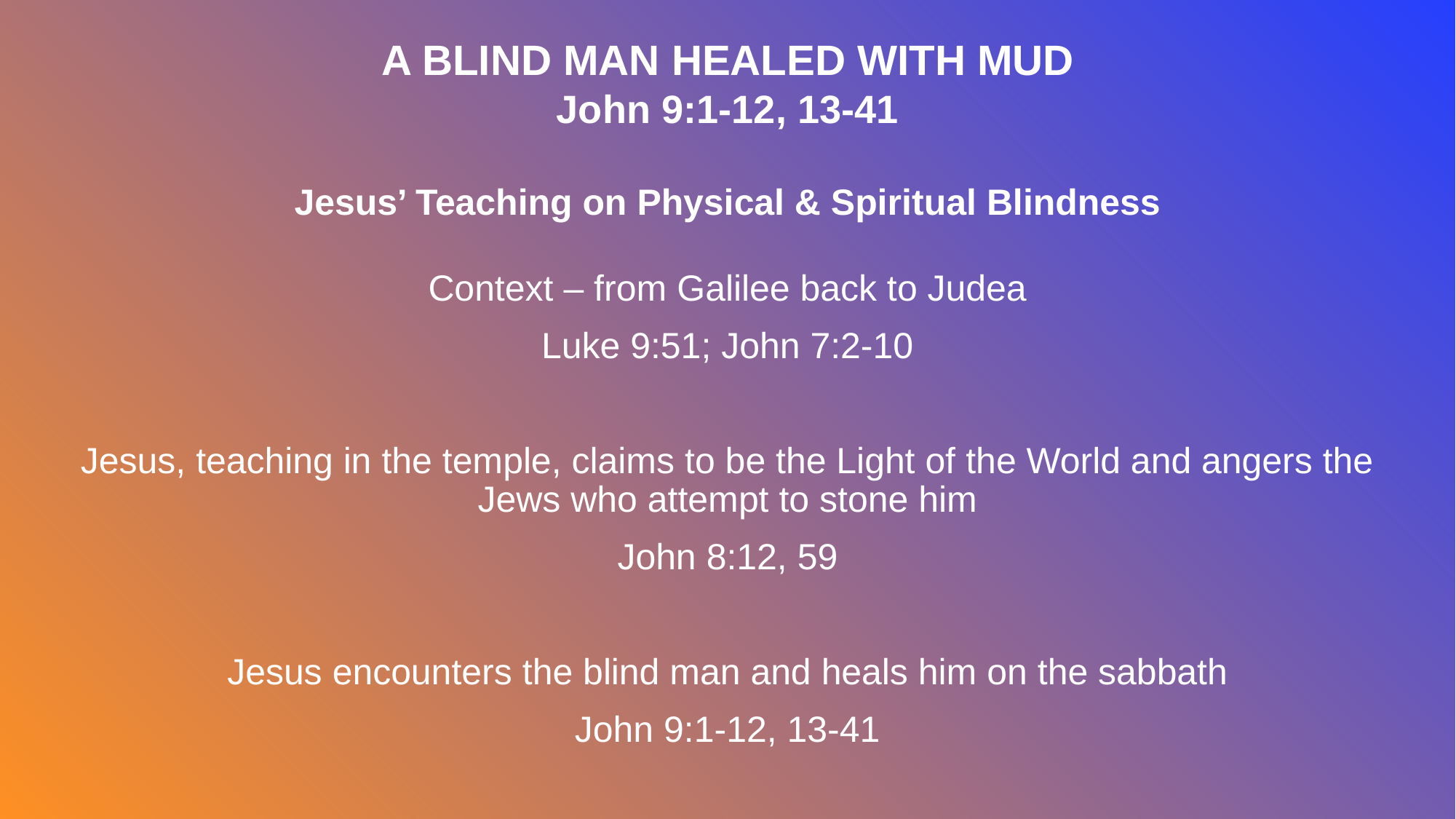

A BLIND MAN HEALED WITH MUD
John 9:1-12, 13-41

Jesus’ Teaching on Physical & Spiritual Blindness
Context – from Galilee back to Judea
Luke 9:51; John 7:2-10

Jesus, teaching in the temple, claims to be the Light of the World and angers the Jews who attempt to stone him
John 8:12, 59

Jesus encounters the blind man and heals him on the sabbath
John 9:1-12, 13-41